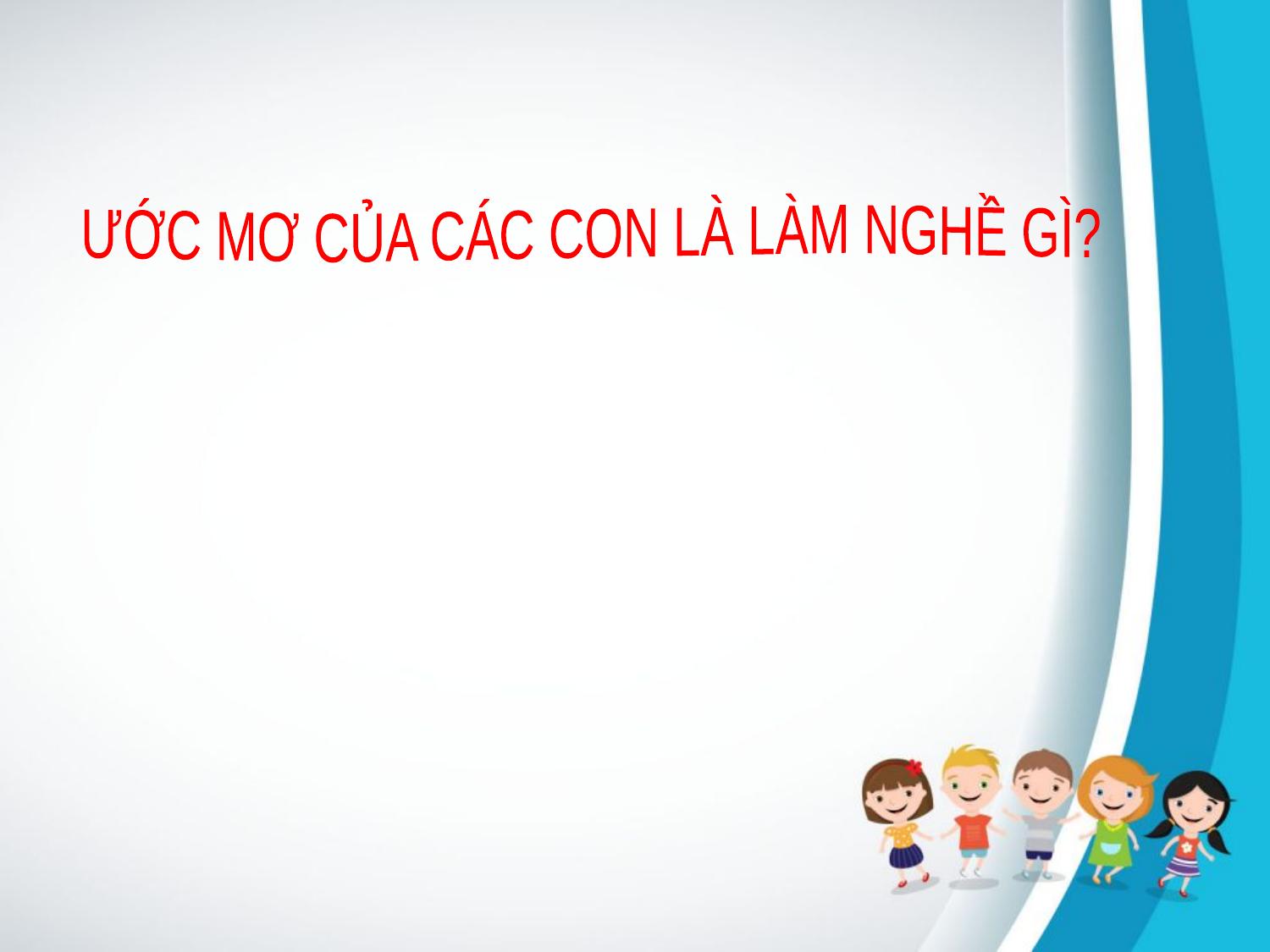

ƯỚC MƠ CỦA CÁC CON LÀ LÀM NGHỀ GÌ?